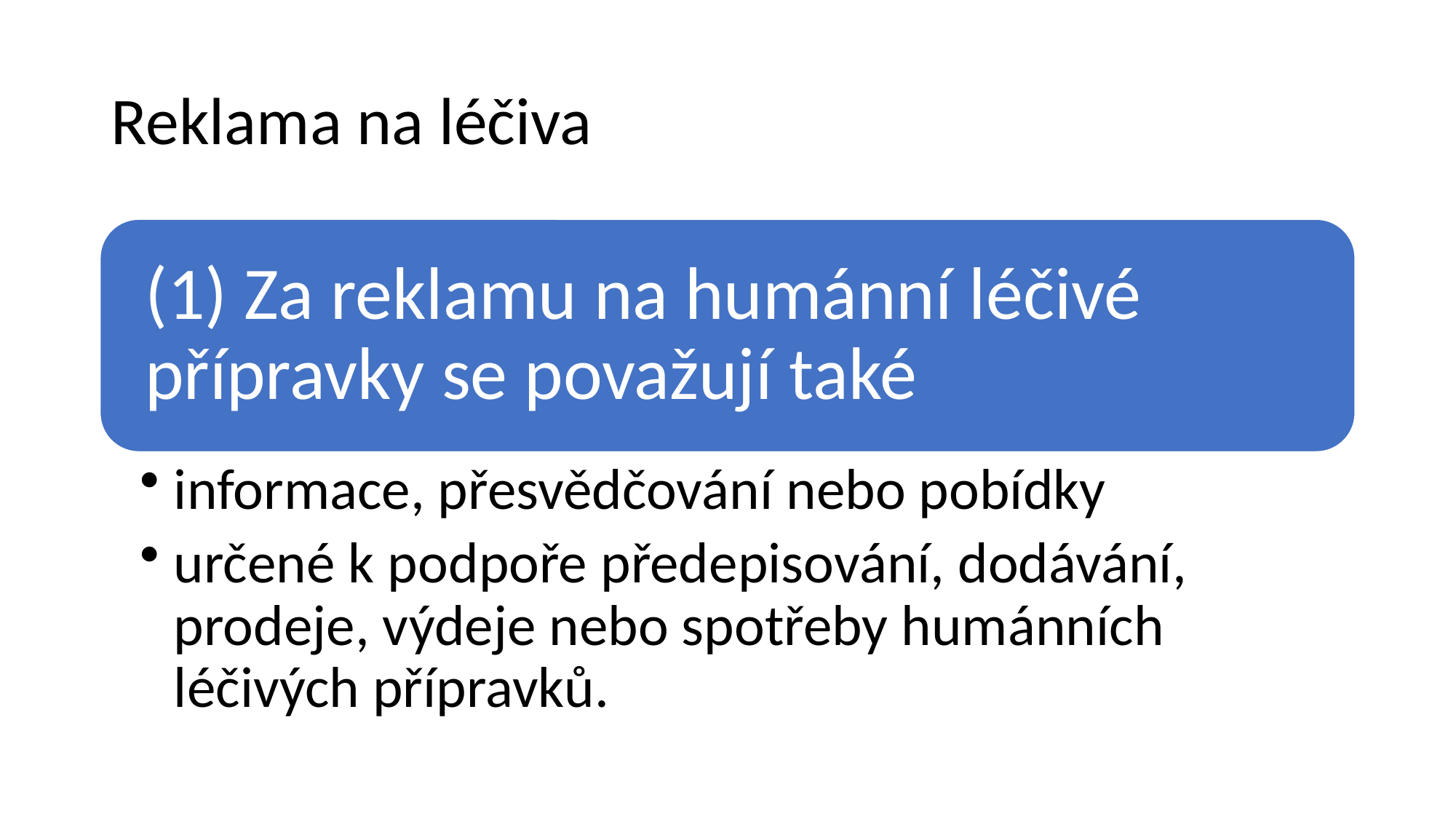

# Reklama na léčiva
(1) Za reklamu na humánní léčivé přípravky se považují také
informace, přesvědčování nebo pobídky
určené k podpoře předepisování, dodávání, prodeje, výdeje nebo spotřeby humánních léčivých přípravků.